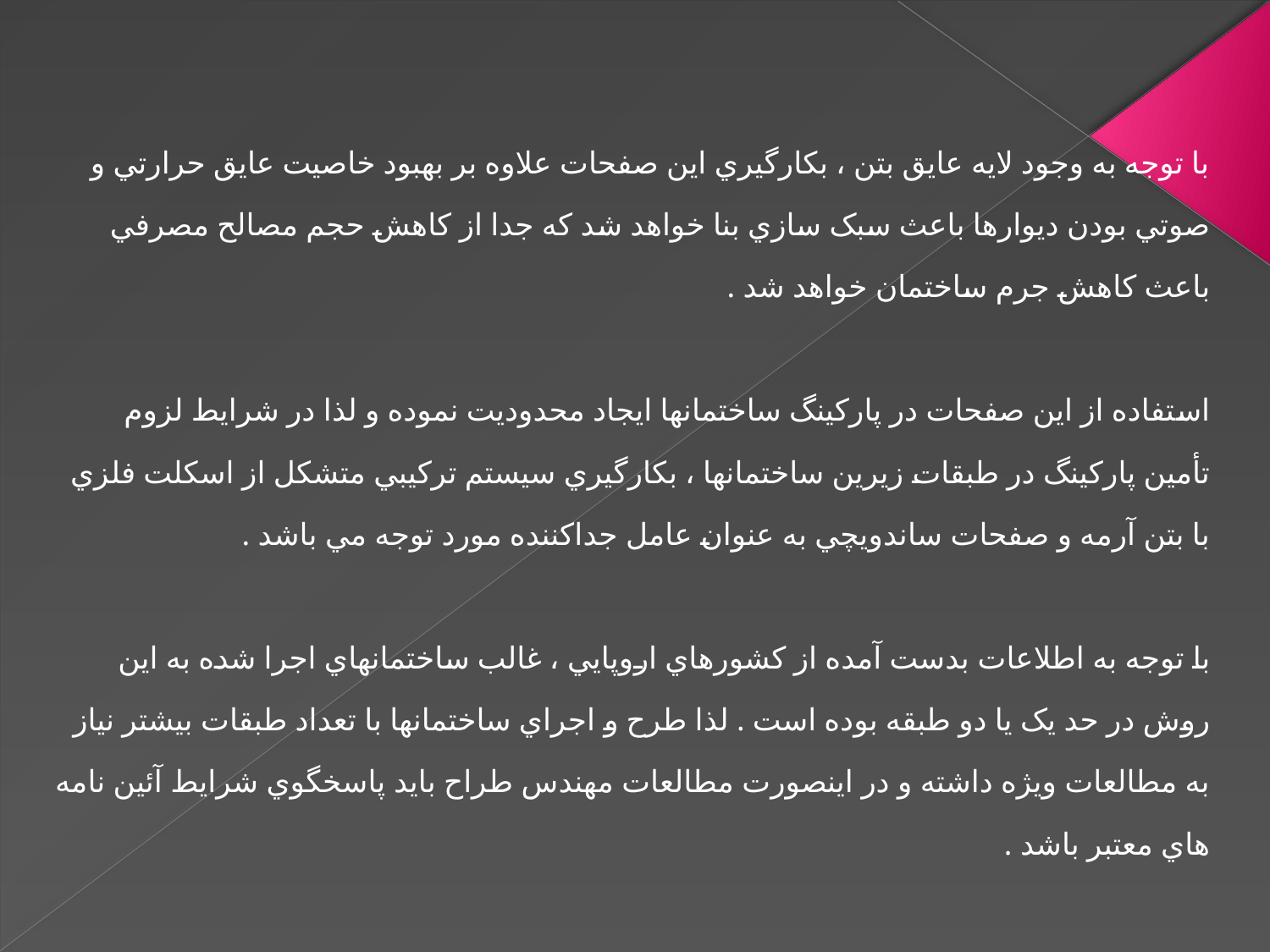

با توجه به وجود لايه عايق بتن ، بکارگيري اين صفحات علاوه بر بهبود خاصيت عايق حرارتي و صوتي بودن ديوارها باعث سبک سازي بنا خواهد شد که جدا از کاهش حجم مصالح مصرفي باعث کاهش جرم ساختمان خواهد شد .
استفاده از اين صفحات در پارکينگ ساختمانها ايجاد محدوديت نموده و لذا در شرايط لزوم تأمين پارکينگ در طبقات زيرين ساختمانها ، بکارگيري سيستم ترکيبي متشکل از اسکلت فلزي با بتن آرمه و صفحات ساندويچي به عنوان عامل جداکننده مورد توجه مي باشد .
با توجه به اطلاعات بدست آمده از کشورهاي اروپايي ، غالب ساختمانهاي اجرا شده به اين روش در حد يک يا دو طبقه بوده است . لذا طرح و اجراي ساختمانها با تعداد طبقات بيشتر نياز به مطالعات ويژه داشته و در اينصورت مطالعات مهندس طراح بايد پاسخگوي شرايط آئين نامه هاي معتبر باشد .